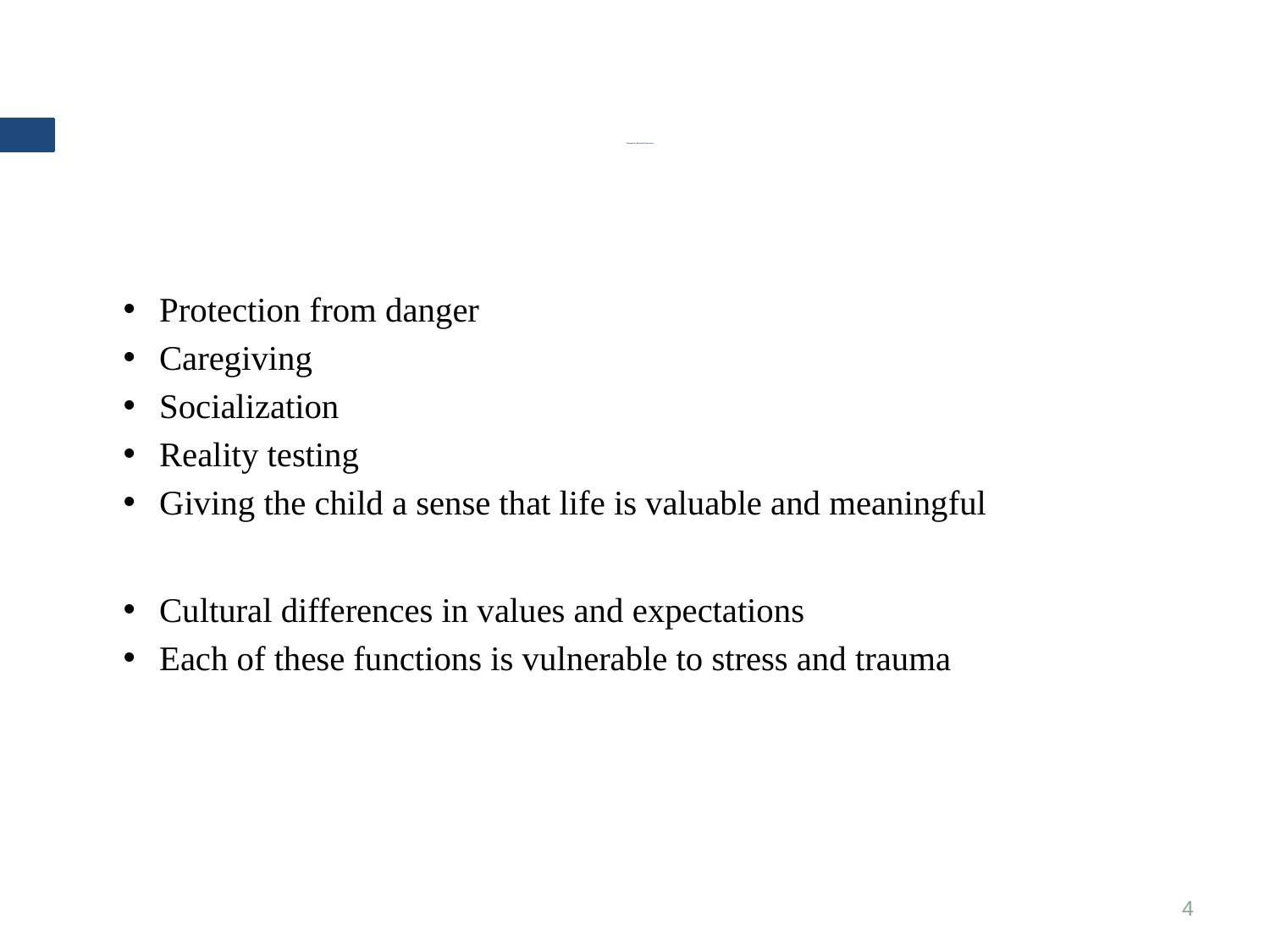

# Normative Parental Functions
Protection from danger
Caregiving
Socialization
Reality testing
Giving the child a sense that life is valuable and meaningful

Cultural differences in values and expectations
Each of these functions is vulnerable to stress and trauma

4